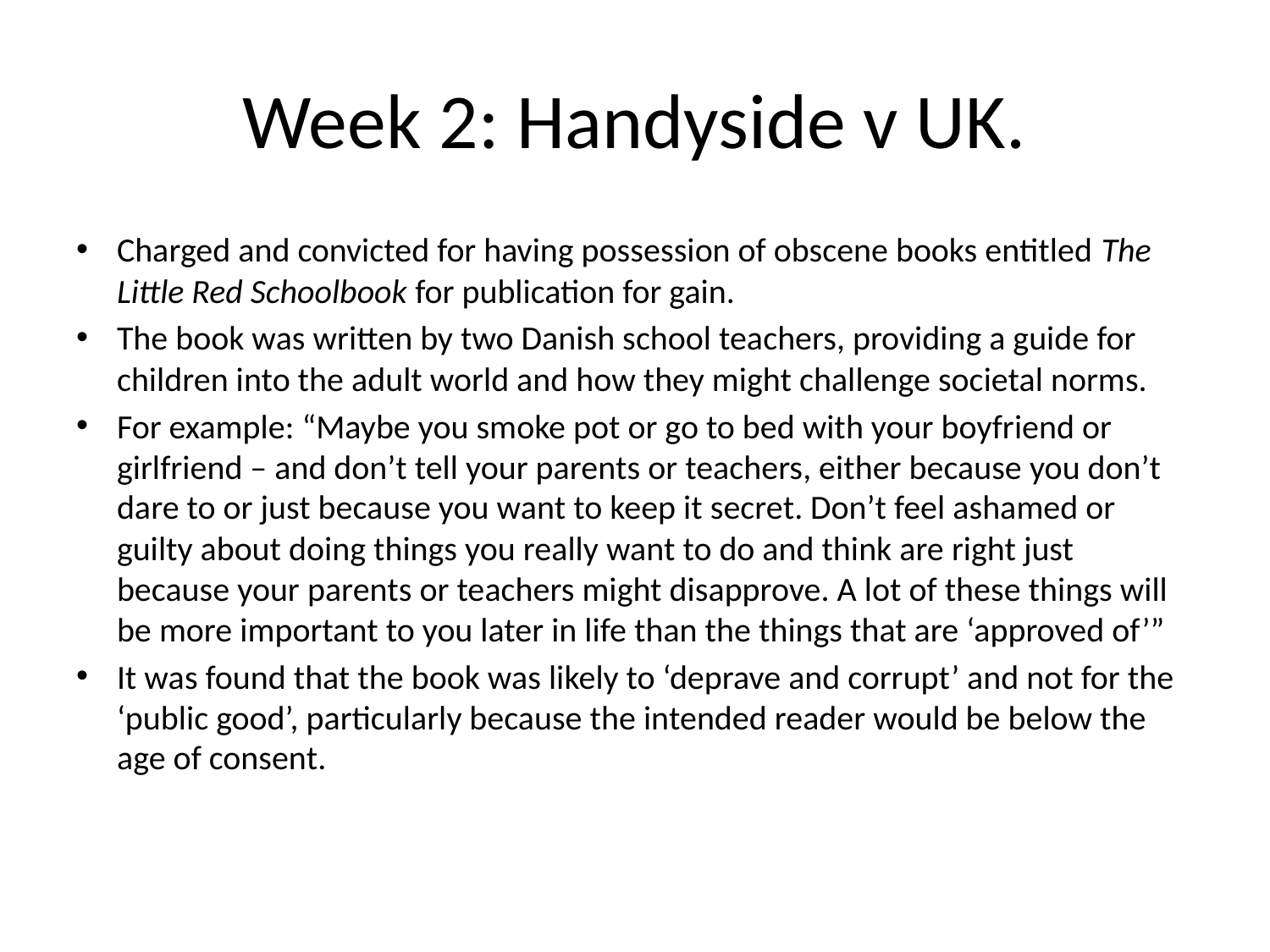

# Week 2: Handyside v UK.
Charged and convicted for having possession of obscene books entitled The Little Red Schoolbook for publication for gain.
The book was written by two Danish school teachers, providing a guide for children into the adult world and how they might challenge societal norms.
For example: “Maybe you smoke pot or go to bed with your boyfriend or girlfriend – and don’t tell your parents or teachers, either because you don’t dare to or just because you want to keep it secret. Don’t feel ashamed or guilty about doing things you really want to do and think are right just because your parents or teachers might disapprove. A lot of these things will be more important to you later in life than the things that are ‘approved of’”
It was found that the book was likely to ‘deprave and corrupt’ and not for the ‘public good’, particularly because the intended reader would be below the age of consent.